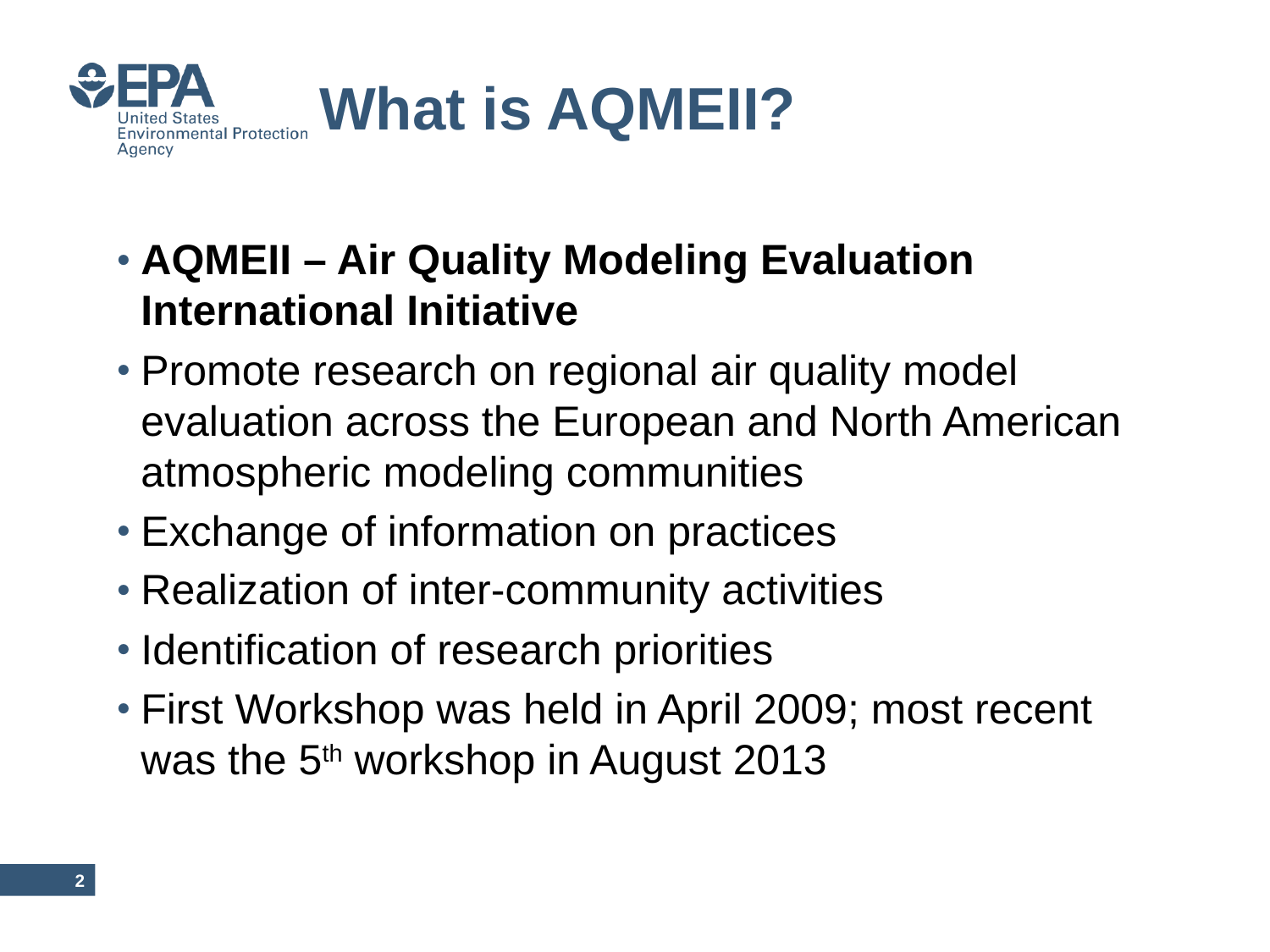

# What is AQMEII?
AQMEII – Air Quality Modeling Evaluation International Initiative
Promote research on regional air quality model evaluation across the European and North American atmospheric modeling communities
Exchange of information on practices
Realization of inter-community activities
Identification of research priorities
First Workshop was held in April 2009; most recent was the 5th workshop in August 2013

2